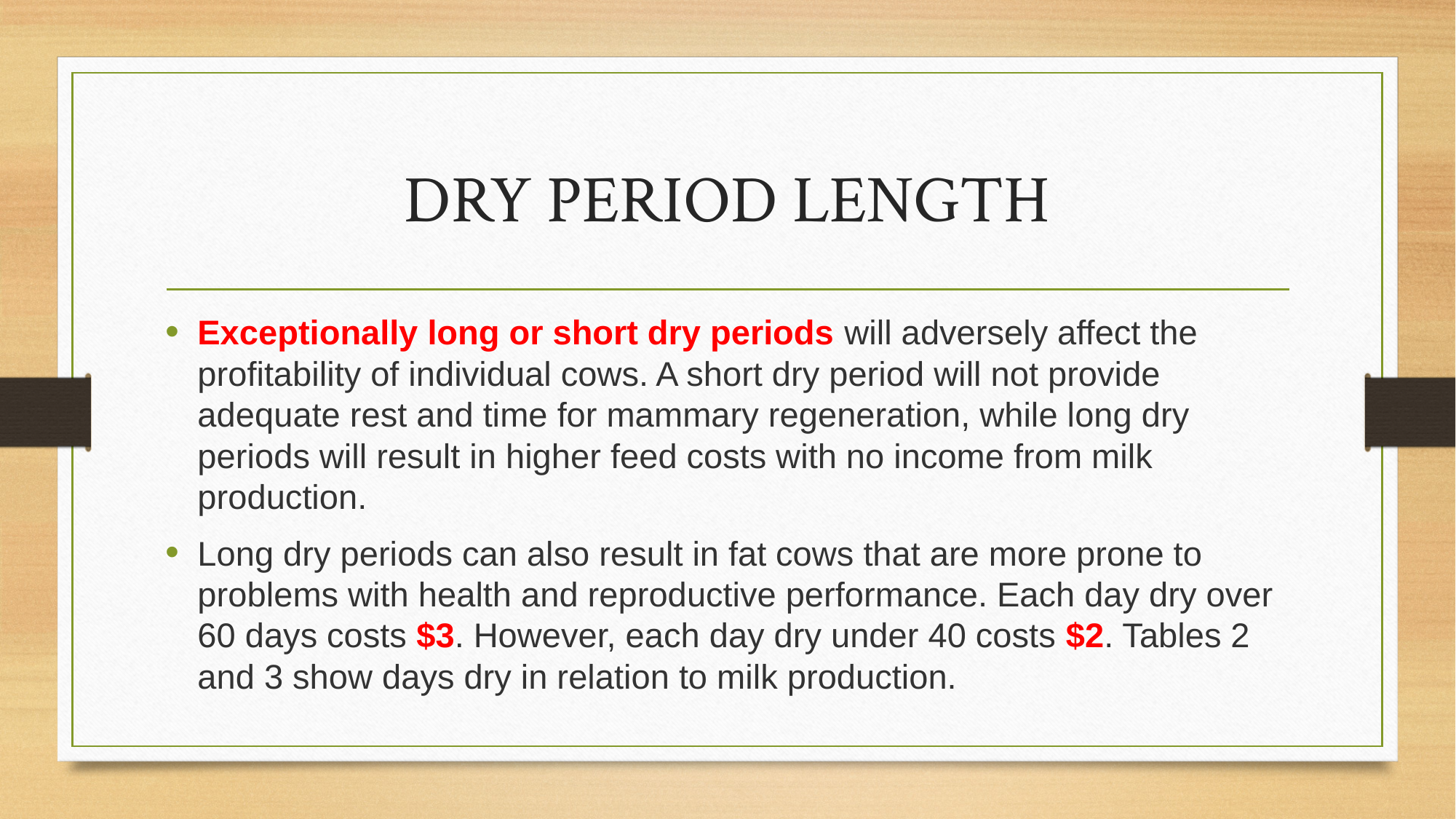

# DRY PERIOD LENGTH
Exceptionally long or short dry periods will adversely affect the profitability of individual cows. A short dry period will not provide adequate rest and time for mammary regeneration, while long dry periods will result in higher feed costs with no income from milk production.
Long dry periods can also result in fat cows that are more prone to problems with health and reproductive performance. Each day dry over 60 days costs $3. However, each day dry under 40 costs $2. Tables 2 and 3 show days dry in relation to milk production.